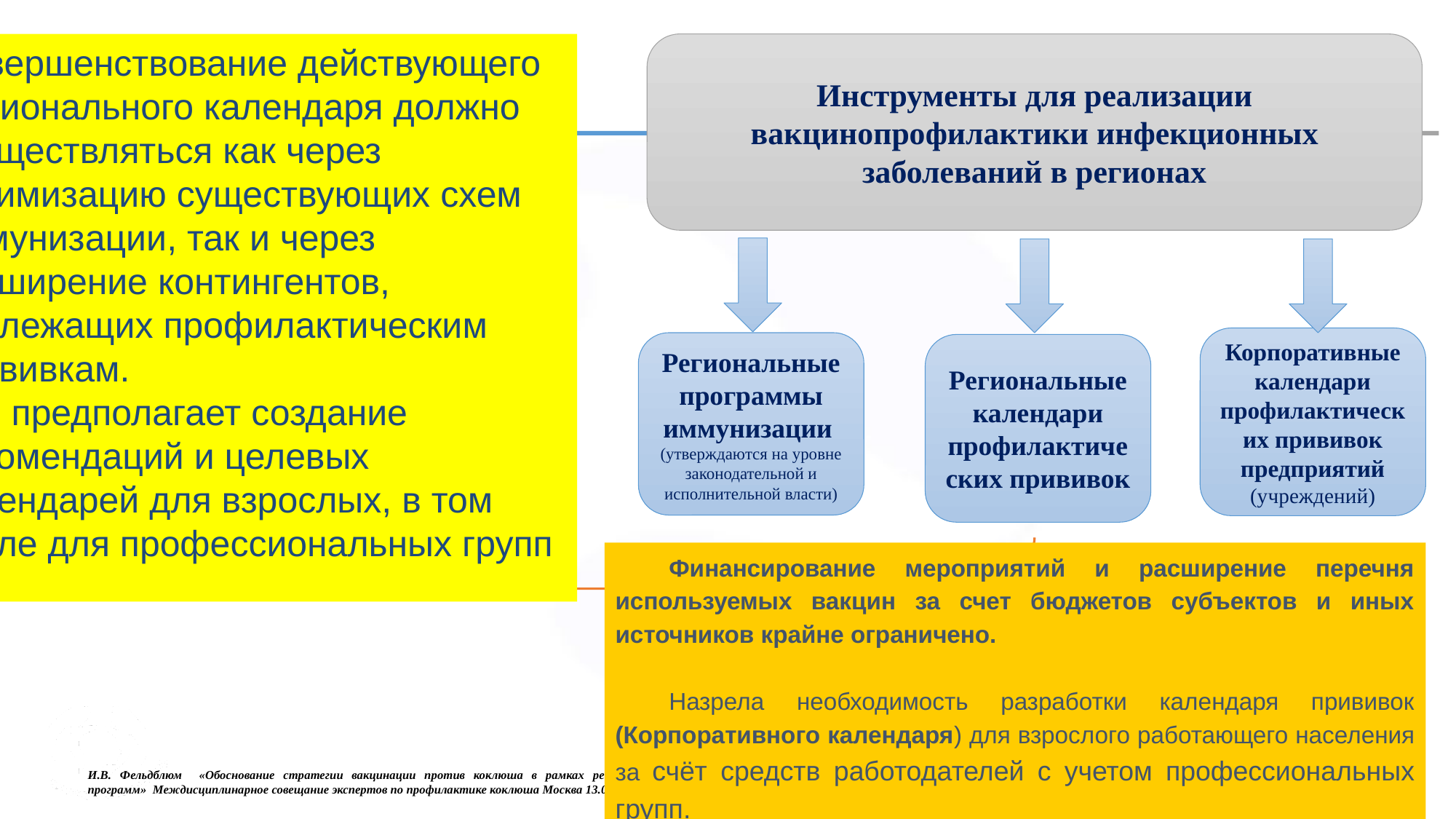

Совершенствование действующего национального календаря должно осуществляться как через оптимизацию существующих схем иммунизации, так и через расширение контингентов, подлежащих профилактическим прививкам.
Это предполагает создание рекомендаций и целевых календарей для взрослых, в том числе для профессиональных групп

Инструменты для реализации вакцинопрофилактики инфекционных заболеваний в регионах

Корпоративные календари профилактических прививок предприятий (учреждений)
Региональные программы иммунизации
(утверждаются на уровне законодательной и исполнительной власти)
Региональные календари профилактических прививок
Финансирование мероприятий и расширение перечня используемых вакцин за счет бюджетов субъектов и иных источников крайне ограничено.

Назрела необходимость разработки календаря прививок (Корпоративного календаря) для взрослого работающего населения за счёт средств работодателей с учетом профессиональных групп.

И.В. Фельдблюм  «Обоснование стратегии вакцинации против коклюша в рамках региональных программ»  Междисциплинарное совещание экспертов по профилактике коклюша Москва 13.06.2018 г.